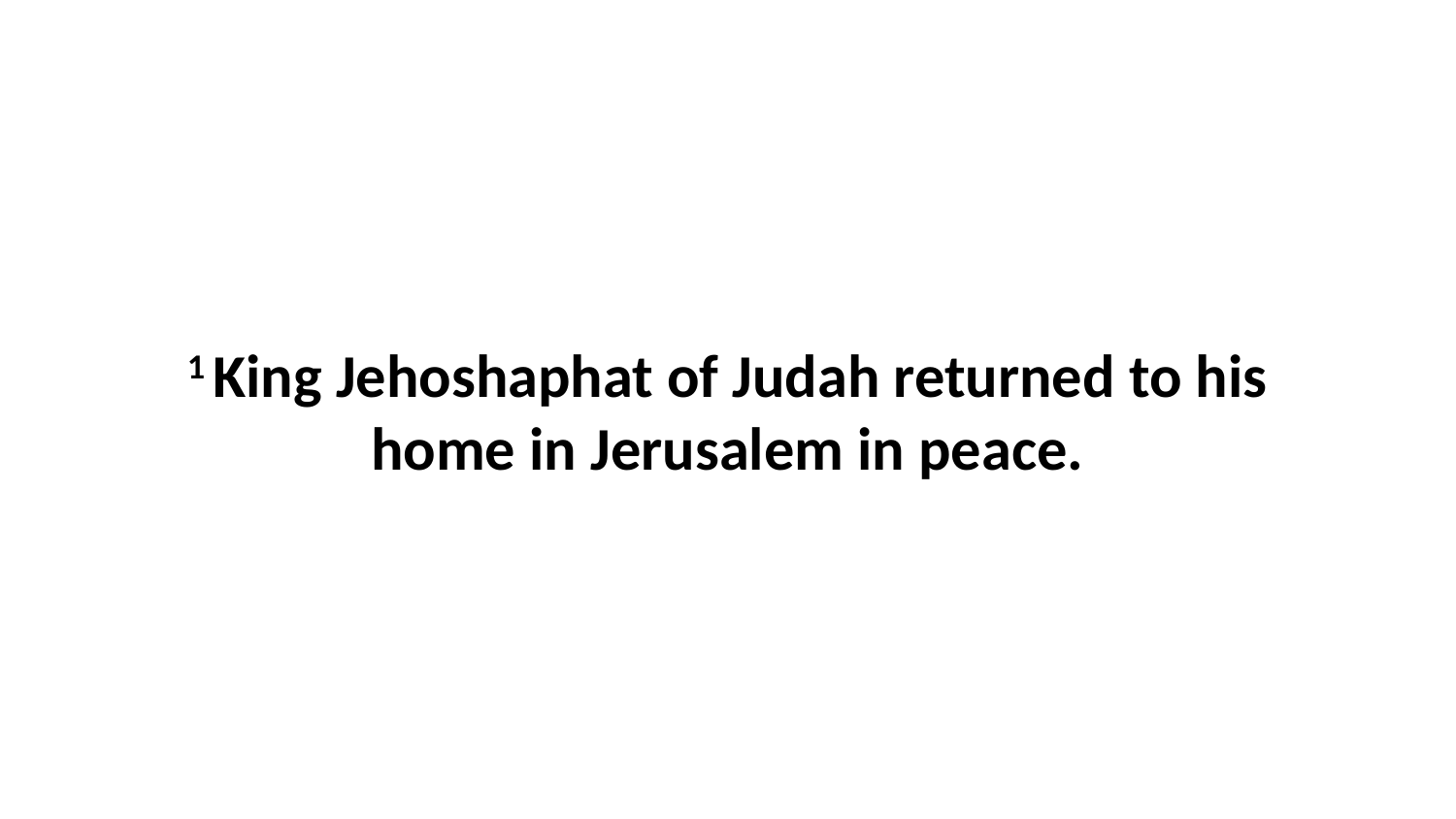

1 King Jehoshaphat of Judah returned to his home in Jerusalem in peace.